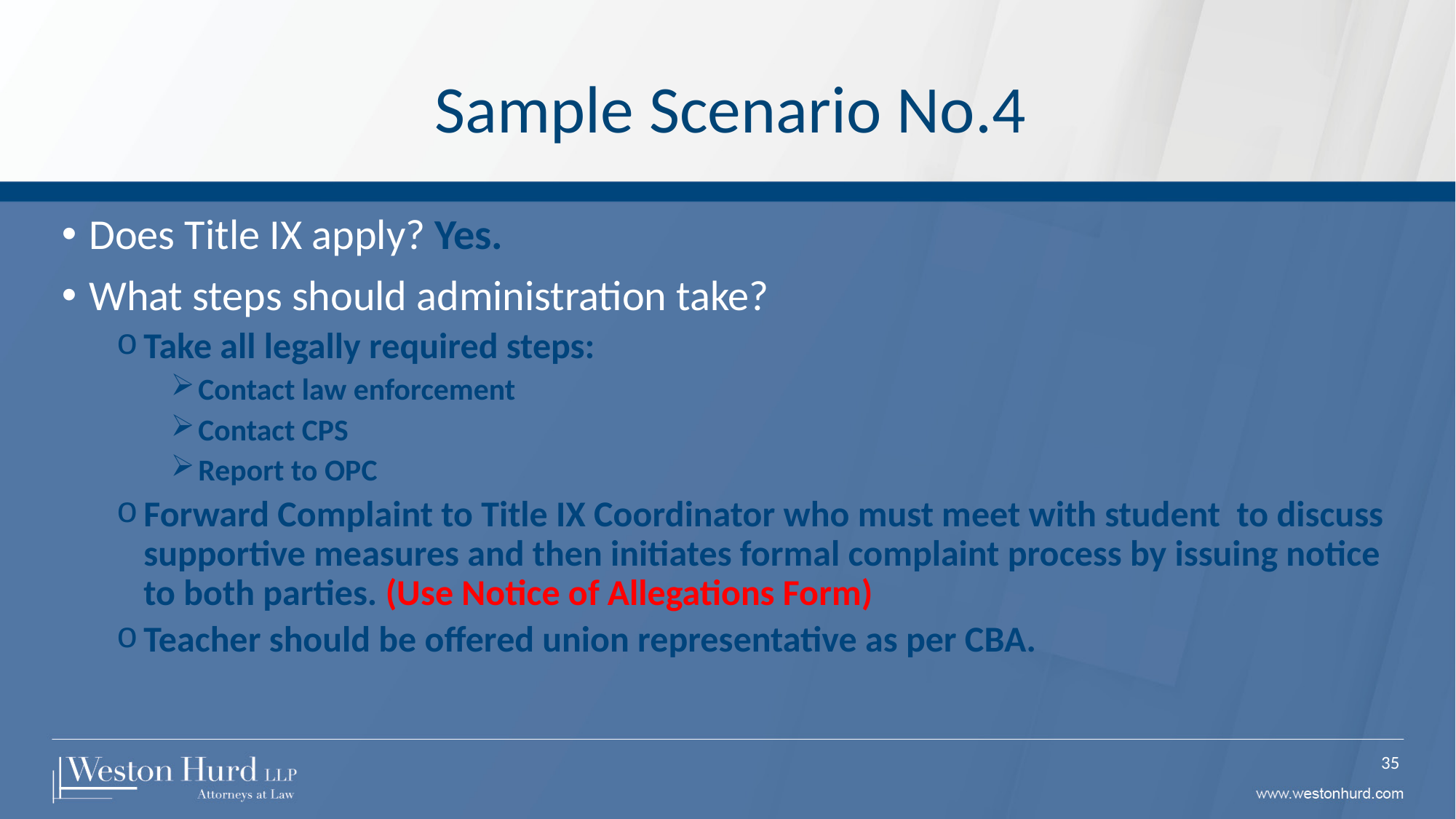

# Sample Scenario No.4
Does Title IX apply? Yes.
What steps should administration take?
Take all legally required steps:
Contact law enforcement
Contact CPS
Report to OPC
Forward Complaint to Title IX Coordinator who must meet with student  to discuss supportive measures and then initiates formal complaint process by issuing notice to both parties. (Use Notice of Allegations Form)
Teacher should be offered union representative as per CBA.

35